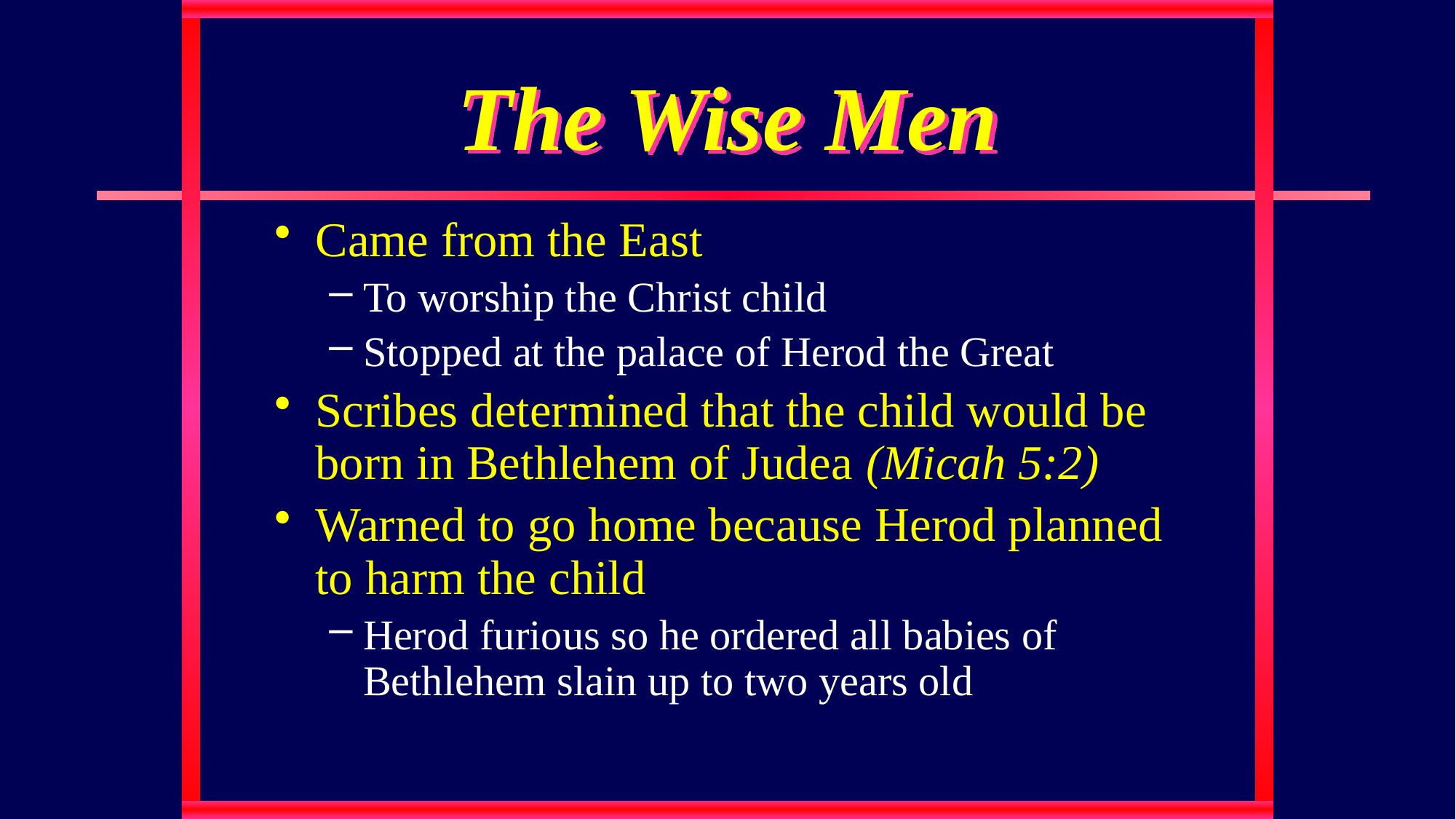

# The Wise Men
Came from the East
To worship the Christ child
Stopped at the palace of Herod the Great
Scribes determined that the child would be born in Bethlehem of Judea (Micah 5:2)
Warned to go home because Herod planned to harm the child
Herod furious so he ordered all babies of Bethlehem slain up to two years old